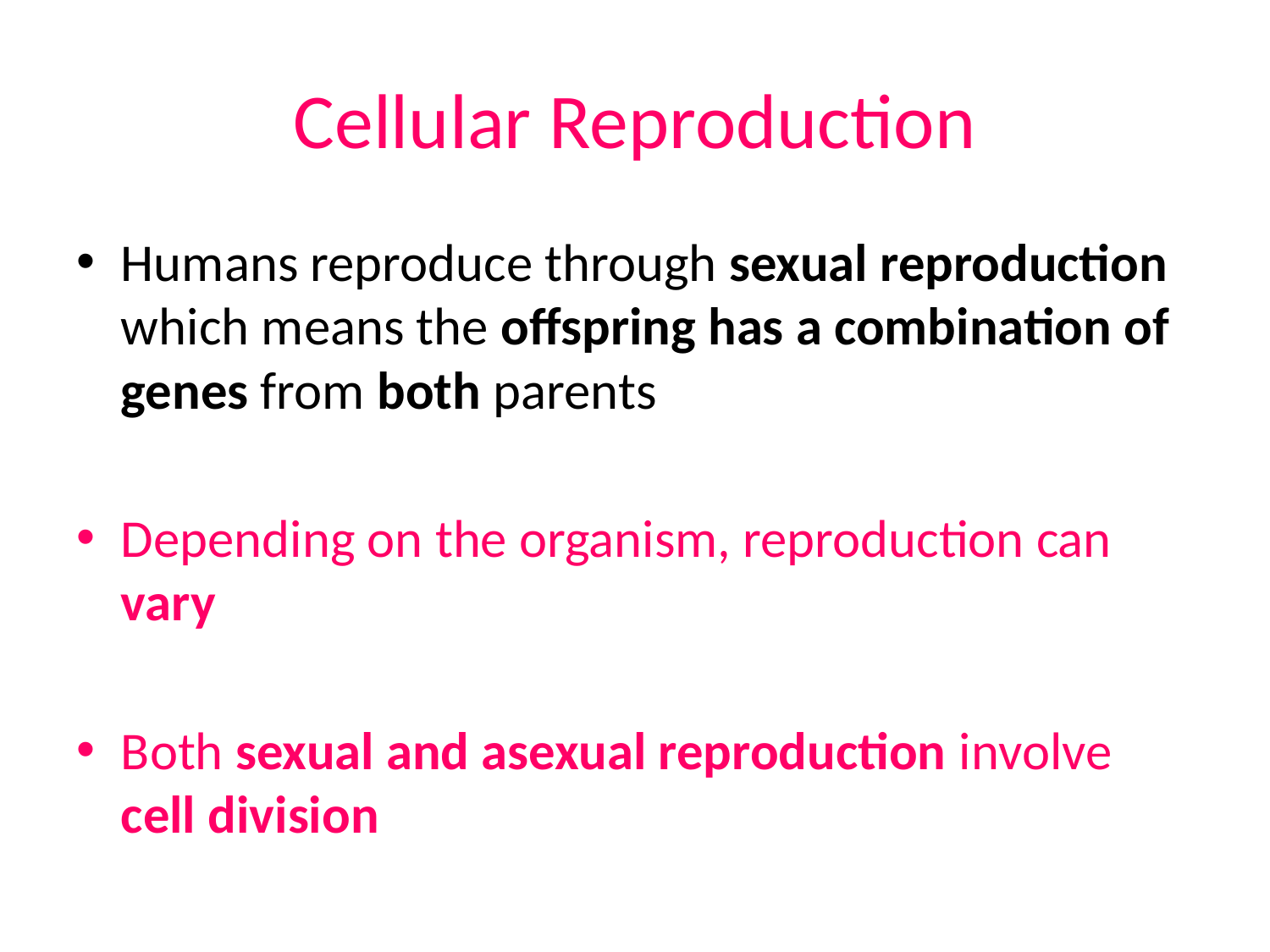

# Cellular Reproduction
Humans reproduce through sexual reproduction which means the offspring has a combination of genes from both parents

Depending on the organism, reproduction can vary

Both sexual and asexual reproduction involve cell division